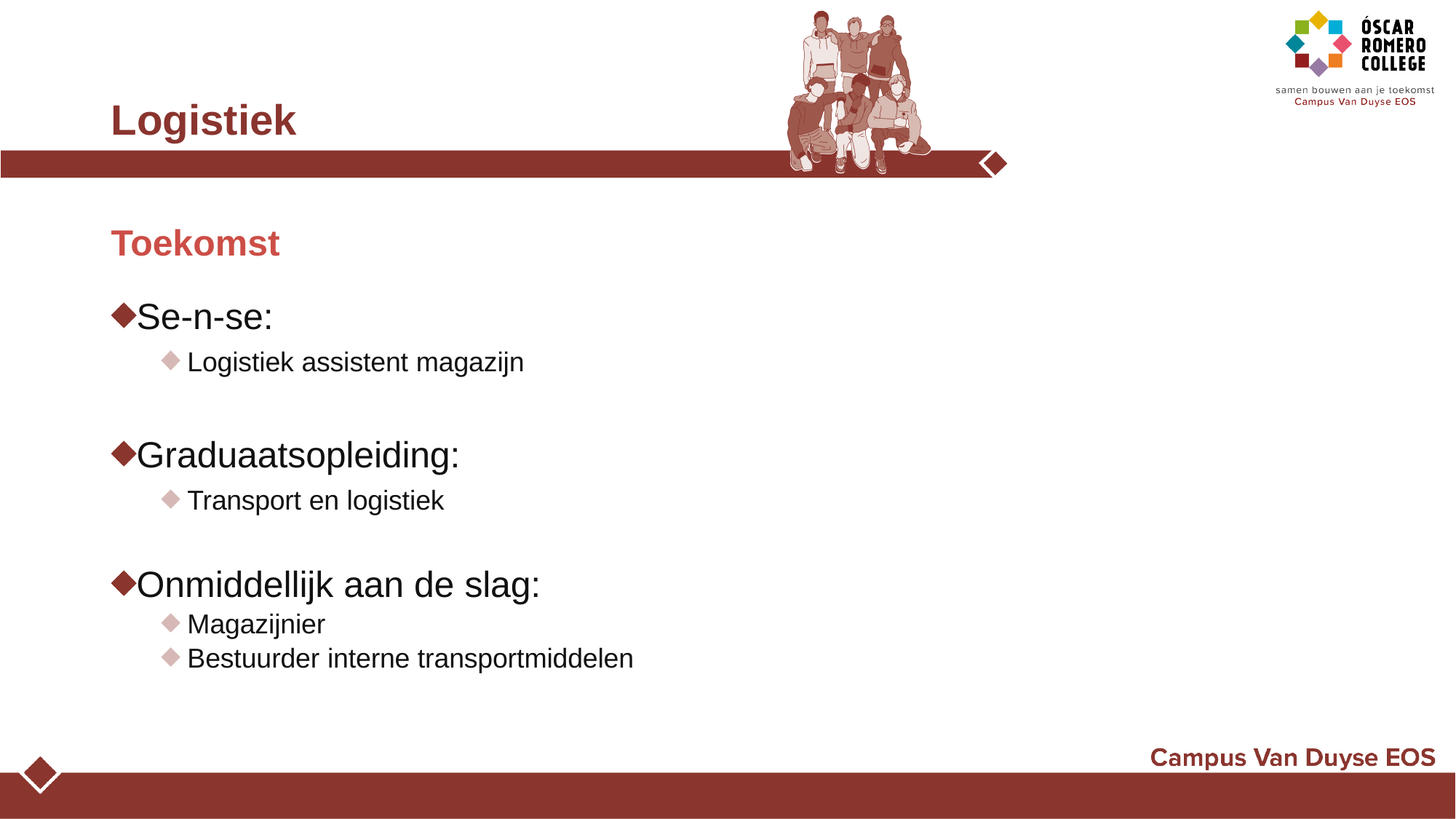

# Logistiek
Toekomst
Se-n-se:
Logistiek assistent magazijn

Graduaatsopleiding:
Transport en logistiek

Onmiddellijk aan de slag:
Magazijnier
Bestuurder interne transportmiddelen